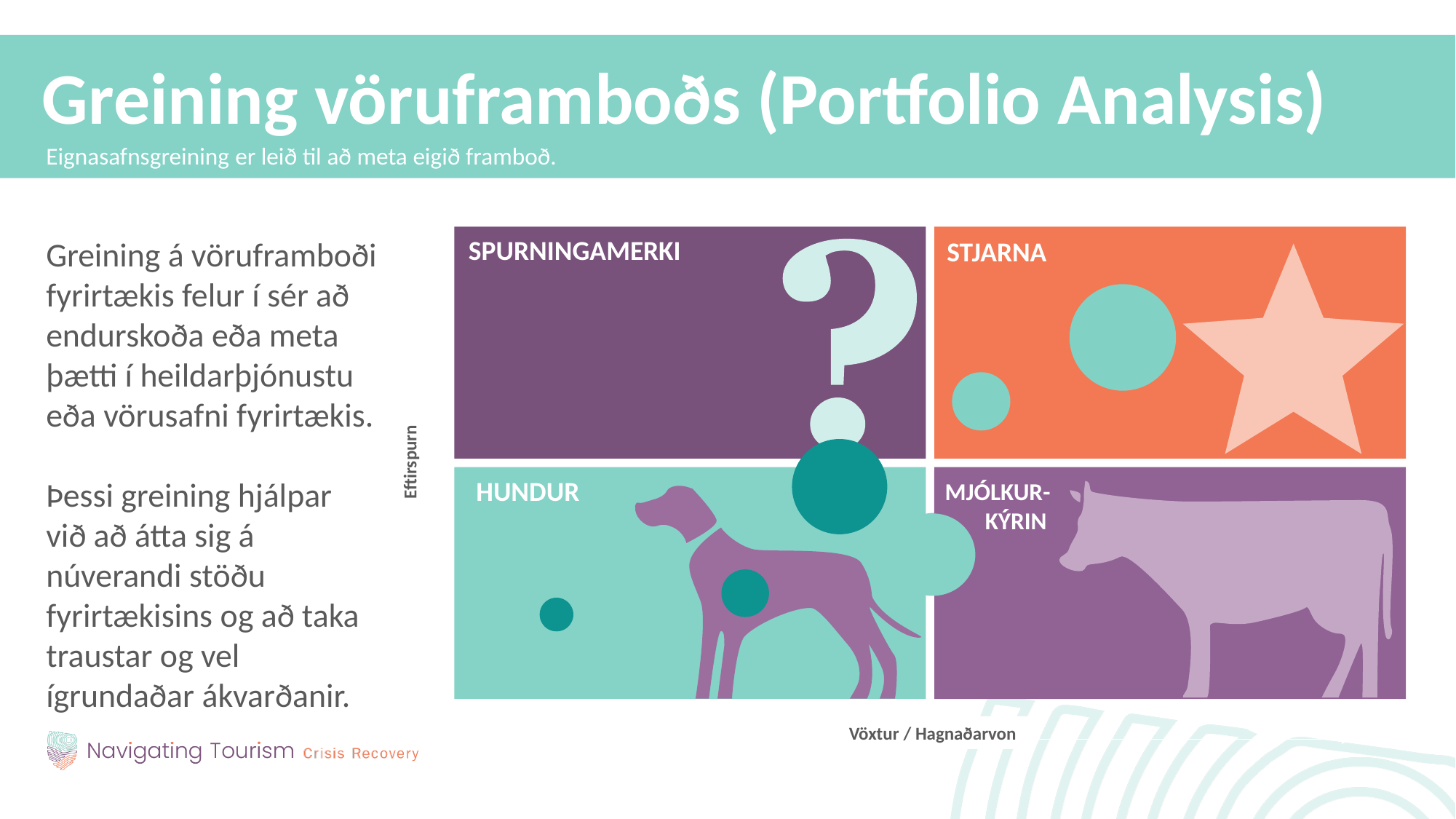

Greining vöruframboðs (Portfolio Analysis)
Eignasafnsgreining er leið til að meta eigið framboð.

### Chart

| Category |  |  |
|---|---|---|

STARS
QUESTION MARKS

Eftirspurn
POOR DOGS
CASH COWS

Vöxtur / Hagnaðarvon

SPURNINGAMERKI
STJARNA
HUNDUR
MJÓLKUR-   ……KÝRIN

Greining á vöruframboði fyrirtækis felur í sér að endurskoða eða meta þætti í heildarþjónustu eða vörusafni fyrirtækis.

Þessi greining hjálpar við að átta sig á núverandi stöðu fyrirtækisins og að taka traustar og vel ígrundaðar ákvarðanir.